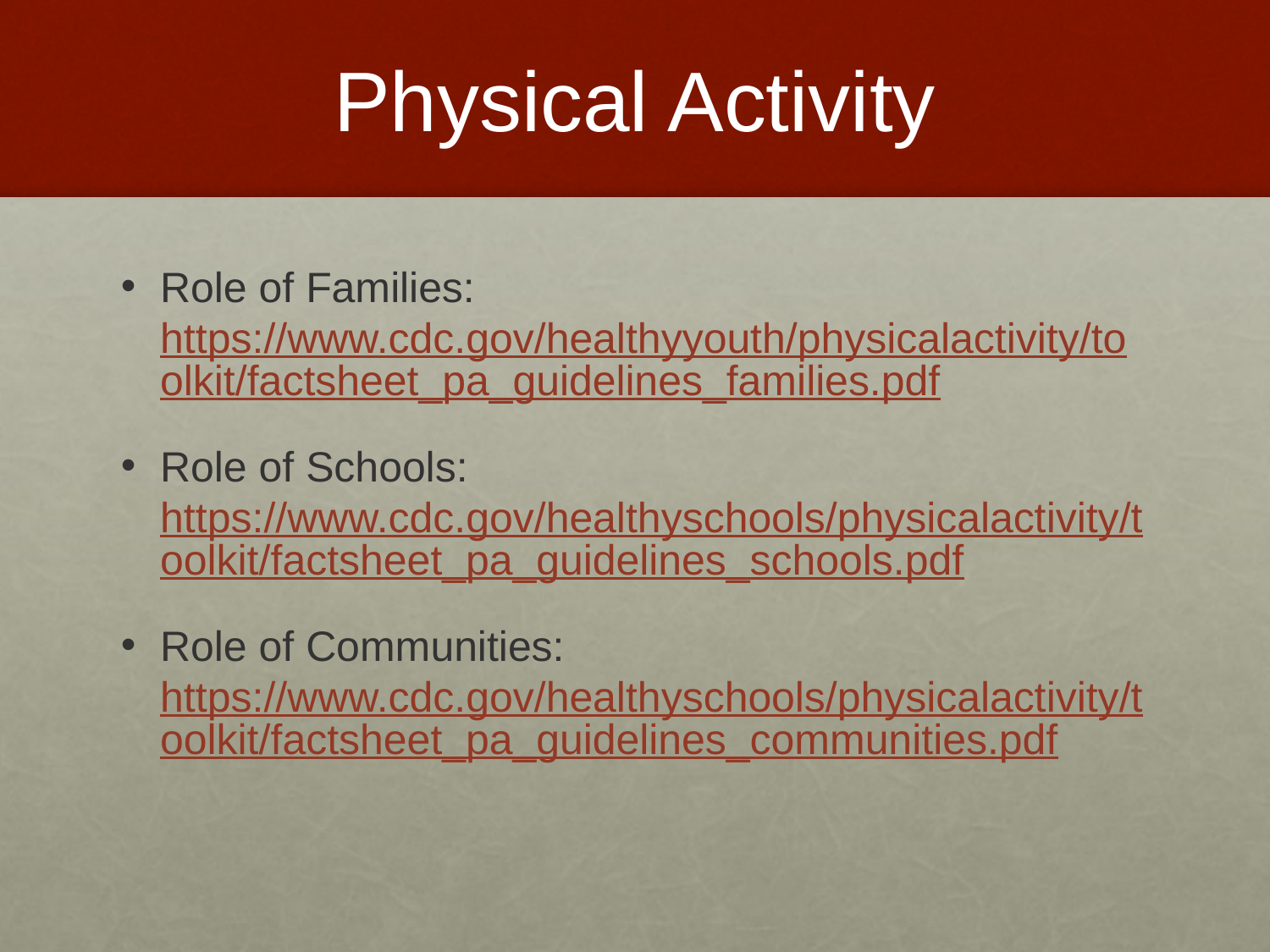

# Physical Activity
Role of Families: https://www.cdc.gov/healthyyouth/physicalactivity/toolkit/factsheet_pa_guidelines_families.pdf
Role of Schools: https://www.cdc.gov/healthyschools/physicalactivity/toolkit/factsheet_pa_guidelines_schools.pdf
Role of Communities: https://www.cdc.gov/healthyschools/physicalactivity/toolkit/factsheet_pa_guidelines_communities.pdf